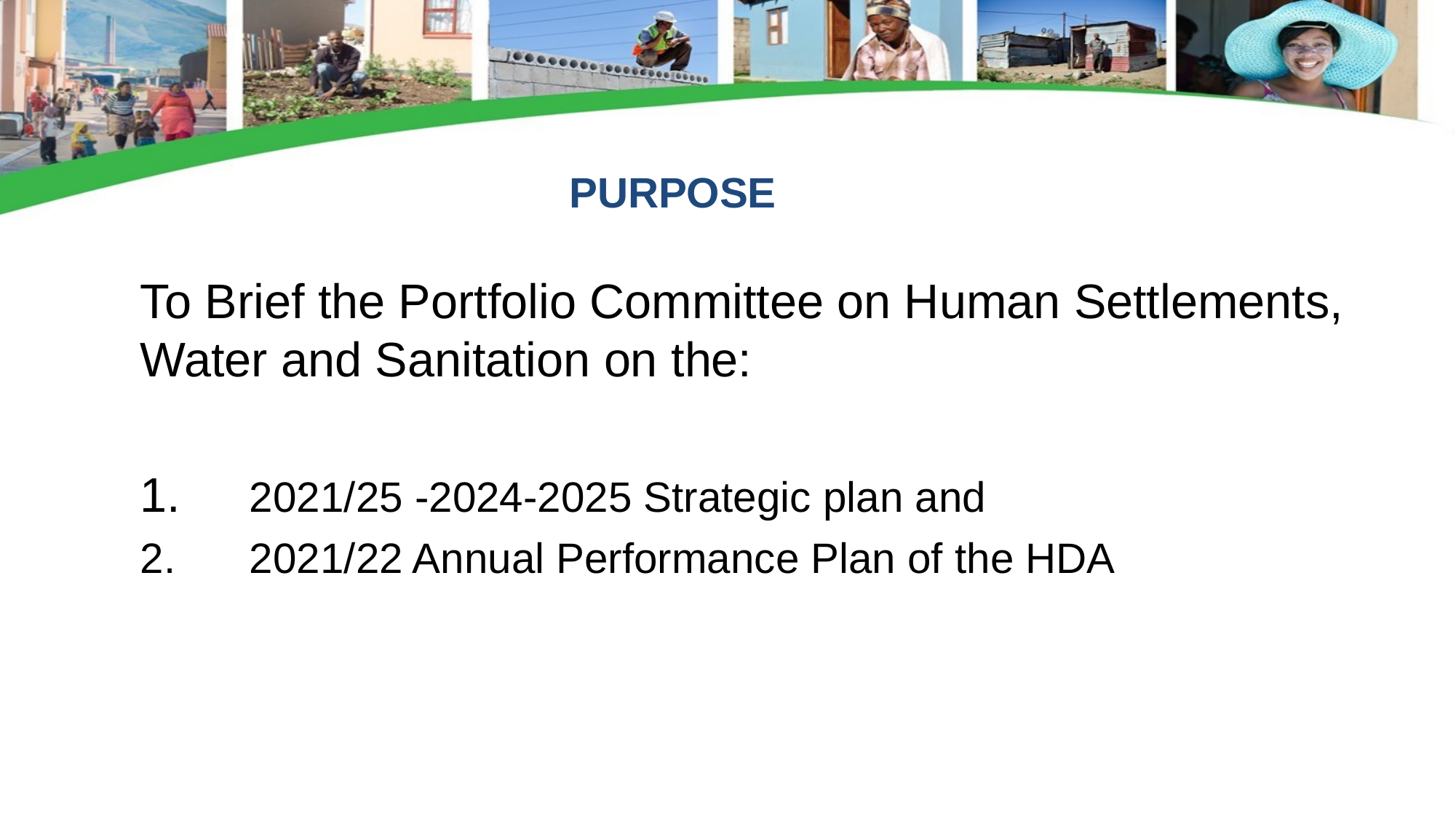

PURPOSE
 	To Brief the Portfolio Committee on Human Settlements, 	Water and Sanitation on the:

	1.	2021/25 -2024-2025 Strategic plan and
	2.	2021/22 Annual Performance Plan of the HDA